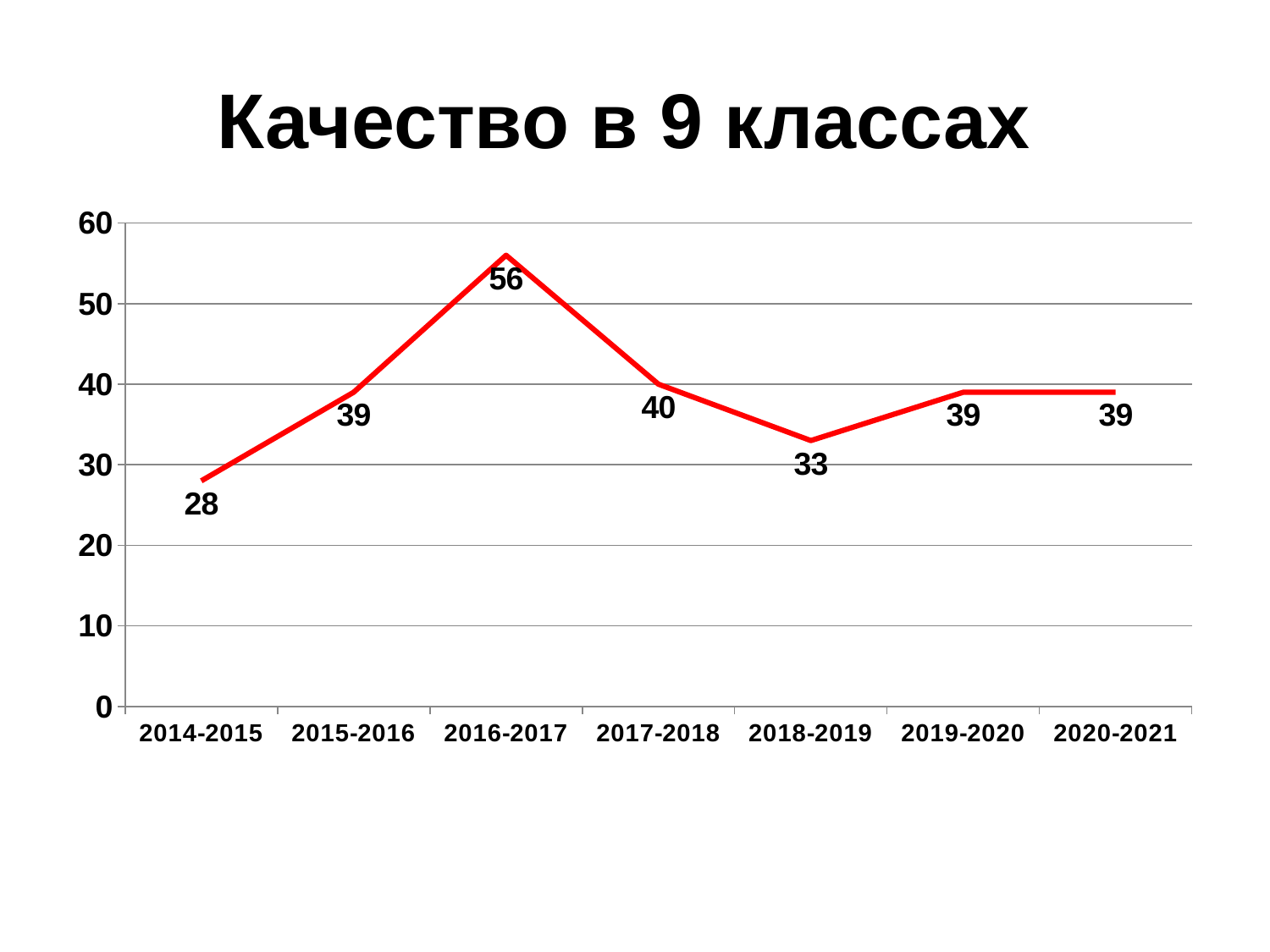

# Качество в 9 классах

### Chart

| Category | Ряд 1 |
|---|---|
| 2014-2015 | 28.0 |
| 2015-2016 | 39.0 |
| 2016-2017 | 56.0 |
| 2017-2018 | 40.0 |
| 2018-2019 | 33.0 |
| 2019-2020 | 39.0 |
| 2020-2021 | 39.0 |